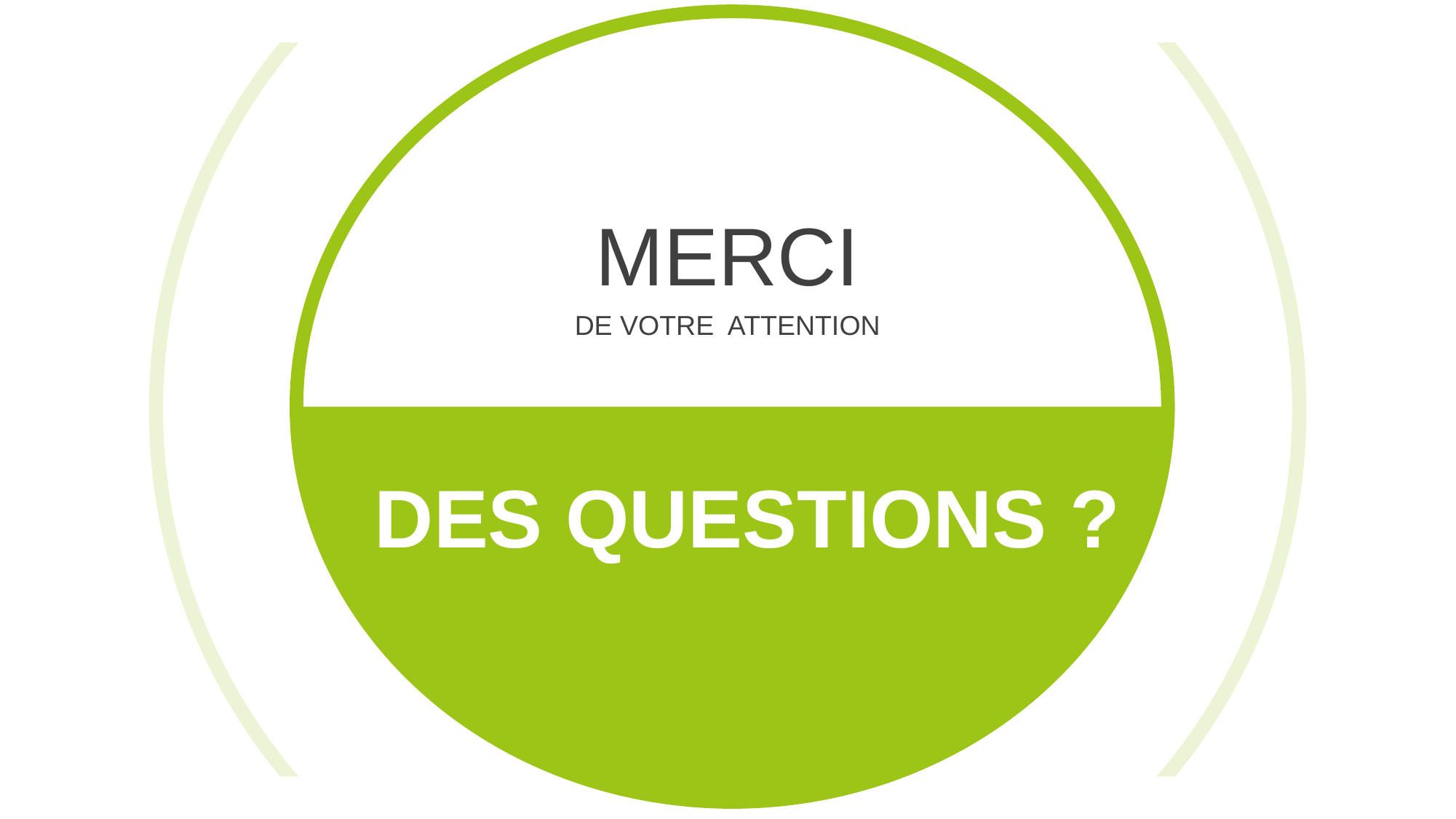

MERCI
DE VOTRE  ATTENTION
DES QUESTIONS ?